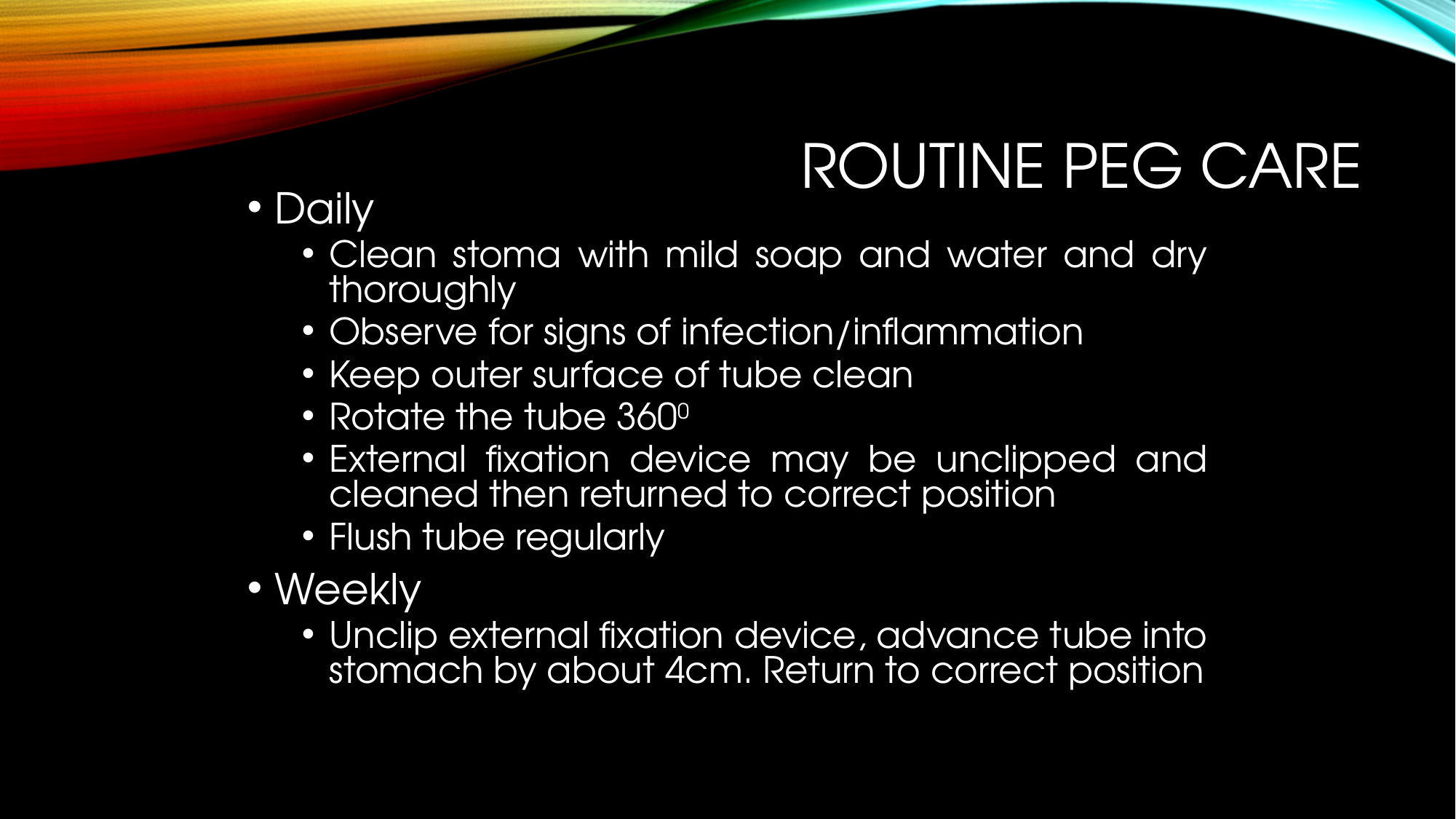

# Routine PEG care
Daily
Clean stoma with mild soap and water and dry thoroughly
Observe for signs of infection/inflammation
Keep outer surface of tube clean
Rotate the tube 3600
External fixation device may be unclipped and cleaned then returned to correct position
Flush tube regularly
Weekly
Unclip external fixation device, advance tube into stomach by about 4cm. Return to correct position